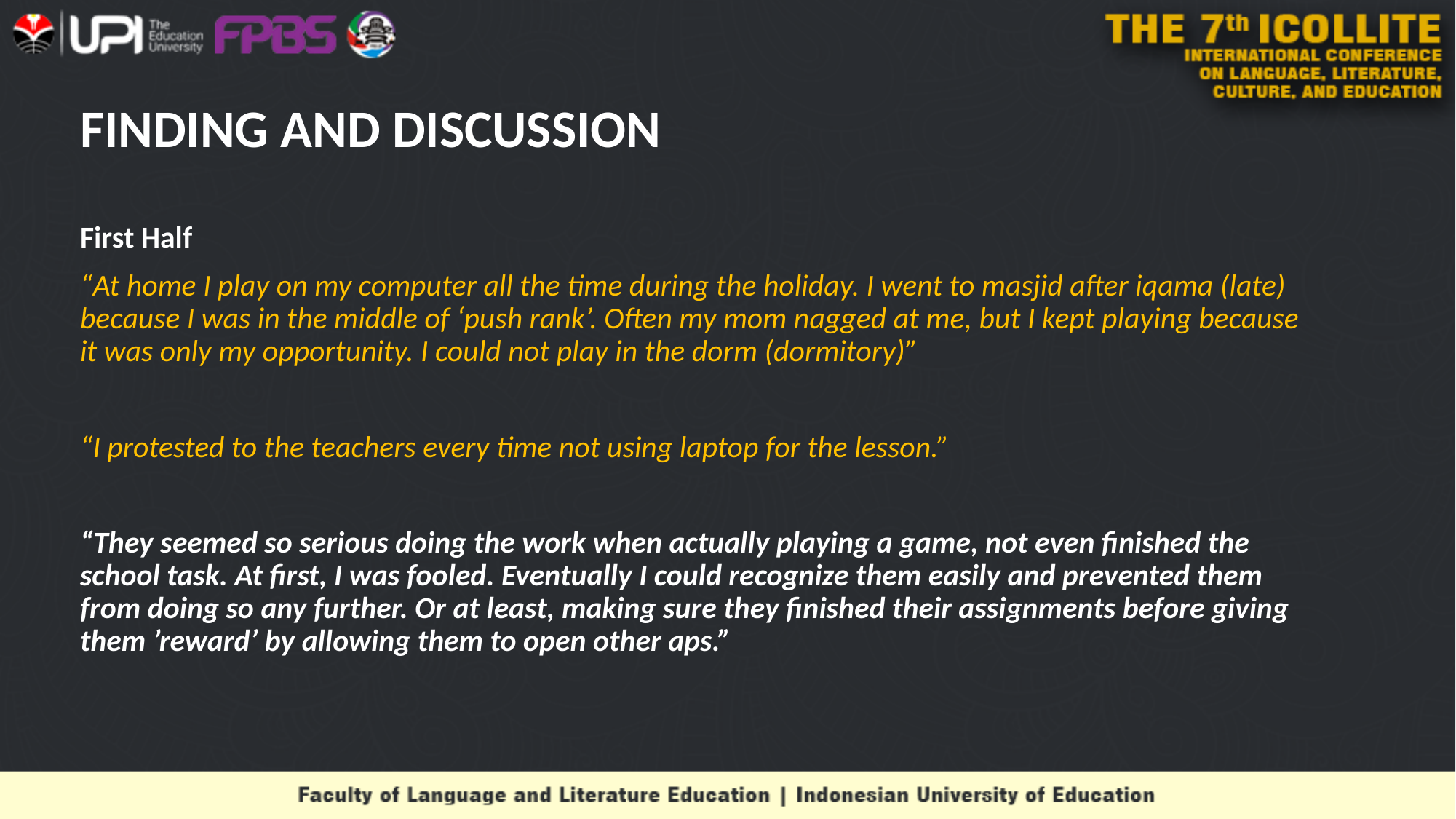

# FINDING AND DISCUSSION

First Half
“At home I play on my computer all the time during the holiday. I went to masjid after iqama (late) because I was in the middle of ‘push rank’. Often my mom nagged at me, but I kept playing because it was only my opportunity. I could not play in the dorm (dormitory)”

“I protested to the teachers every time not using laptop for the lesson.”

“They seemed so serious doing the work when actually playing a game, not even finished the school task. At first, I was fooled. Eventually I could recognize them easily and prevented them from doing so any further. Or at least, making sure they finished their assignments before giving them ’reward’ by allowing them to open other aps.”